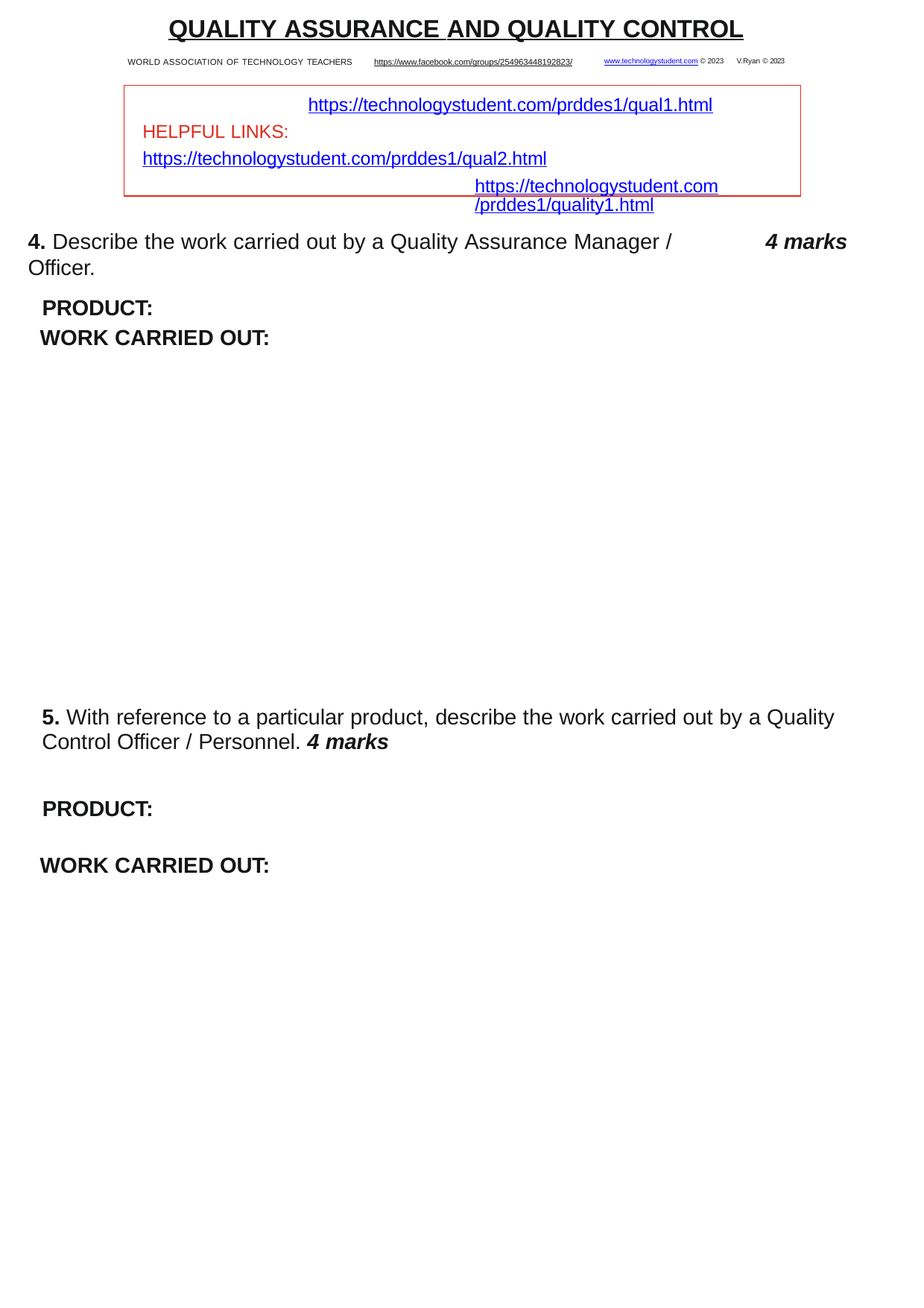

QUALITY ASSURANCE AND QUALITY CONTROL
WORLD ASSOCIATION OF TECHNOLOGY TEACHERS	https://www.facebook.com/groups/254963448192823/	www.technologystudent.com © 2023 V.Ryan © 2023
https://technologystudent.com/prddes1/qual1.html HELPFUL LINKS:	https://technologystudent.com/prddes1/qual2.html
https://technologystudent.com/prddes1/quality1.html
4. Describe the work carried out by a Quality Assurance Manager / Officer.
PRODUCT:
4 marks
WORK CARRIED OUT:
5. With reference to a particular product, describe the work carried out by a Quality Control Officer / Personnel. 4 marks

PRODUCT:

WORK CARRIED OUT: